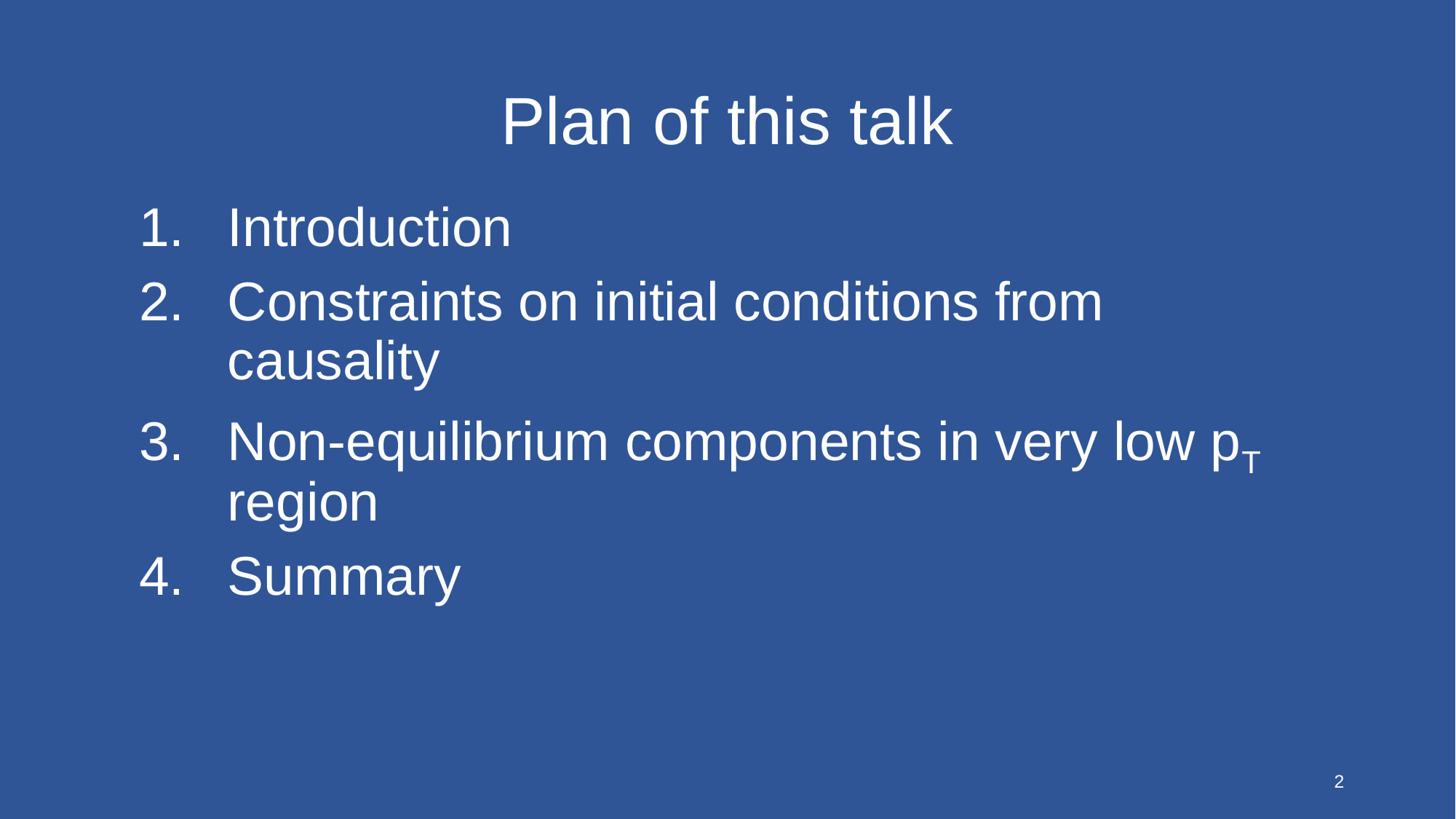

# Plan of this talk
Introduction
Constraints on initial conditions from causality
Non-equilibrium components in very low pT region
Summary
2